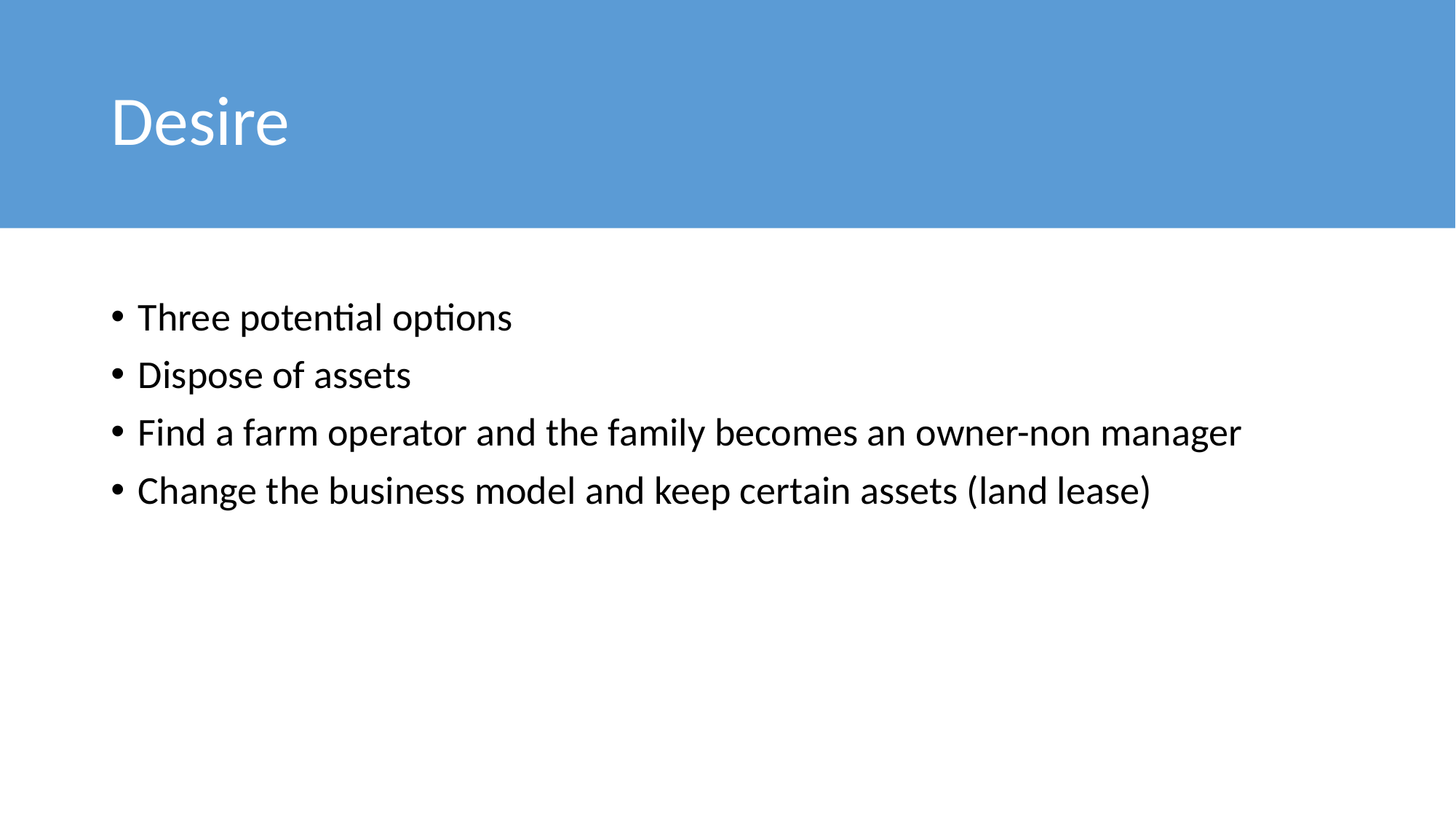

# Desire
Three potential options
Dispose of assets
Find a farm operator and the family becomes an owner-non manager
Change the business model and keep certain assets (land lease)